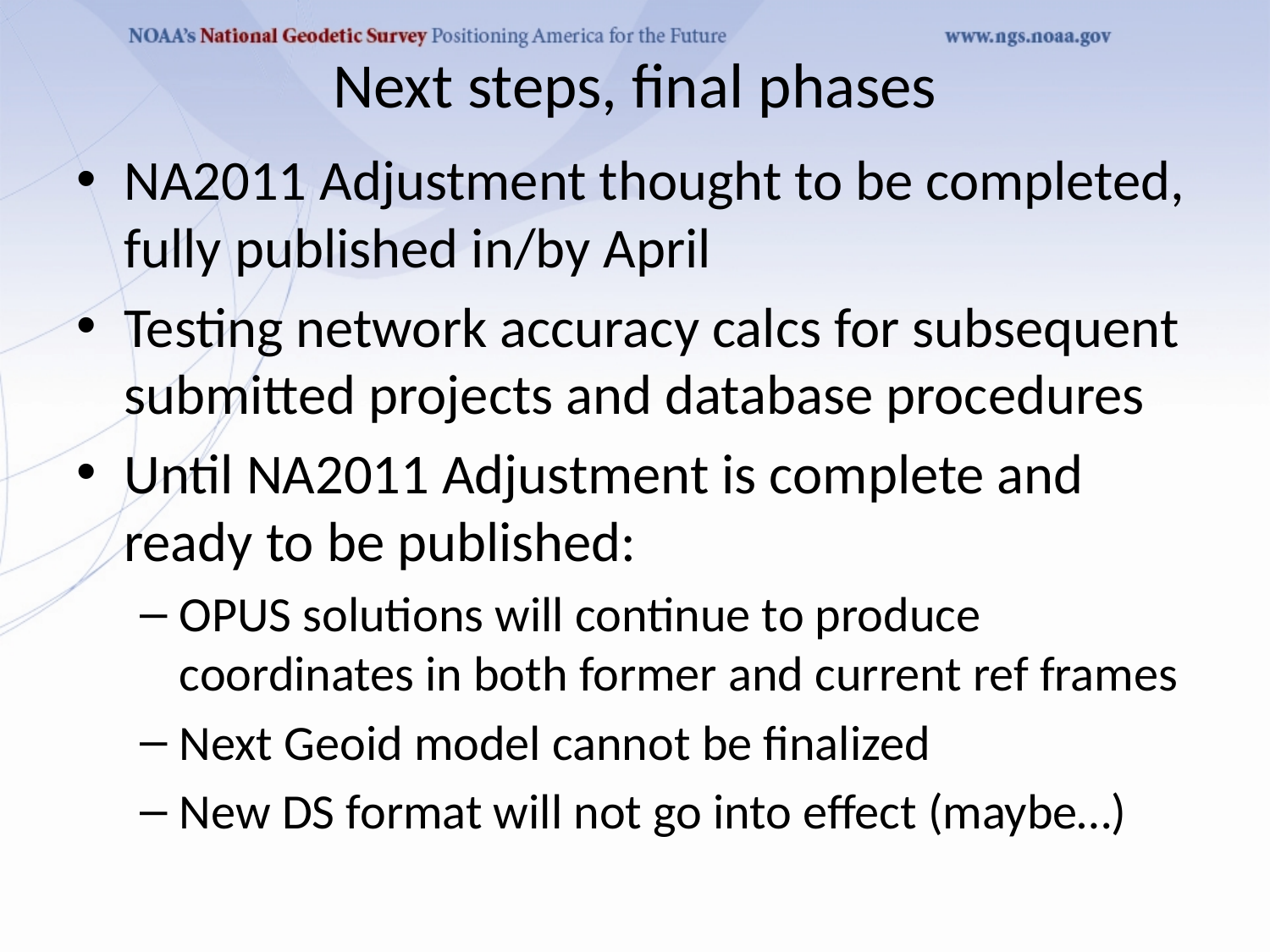

# Next steps, final phases
NA2011 Adjustment thought to be completed, fully published in/by April
Testing network accuracy calcs for subsequent submitted projects and database procedures
Until NA2011 Adjustment is complete and ready to be published:
OPUS solutions will continue to produce coordinates in both former and current ref frames
Next Geoid model cannot be finalized
New DS format will not go into effect (maybe…)